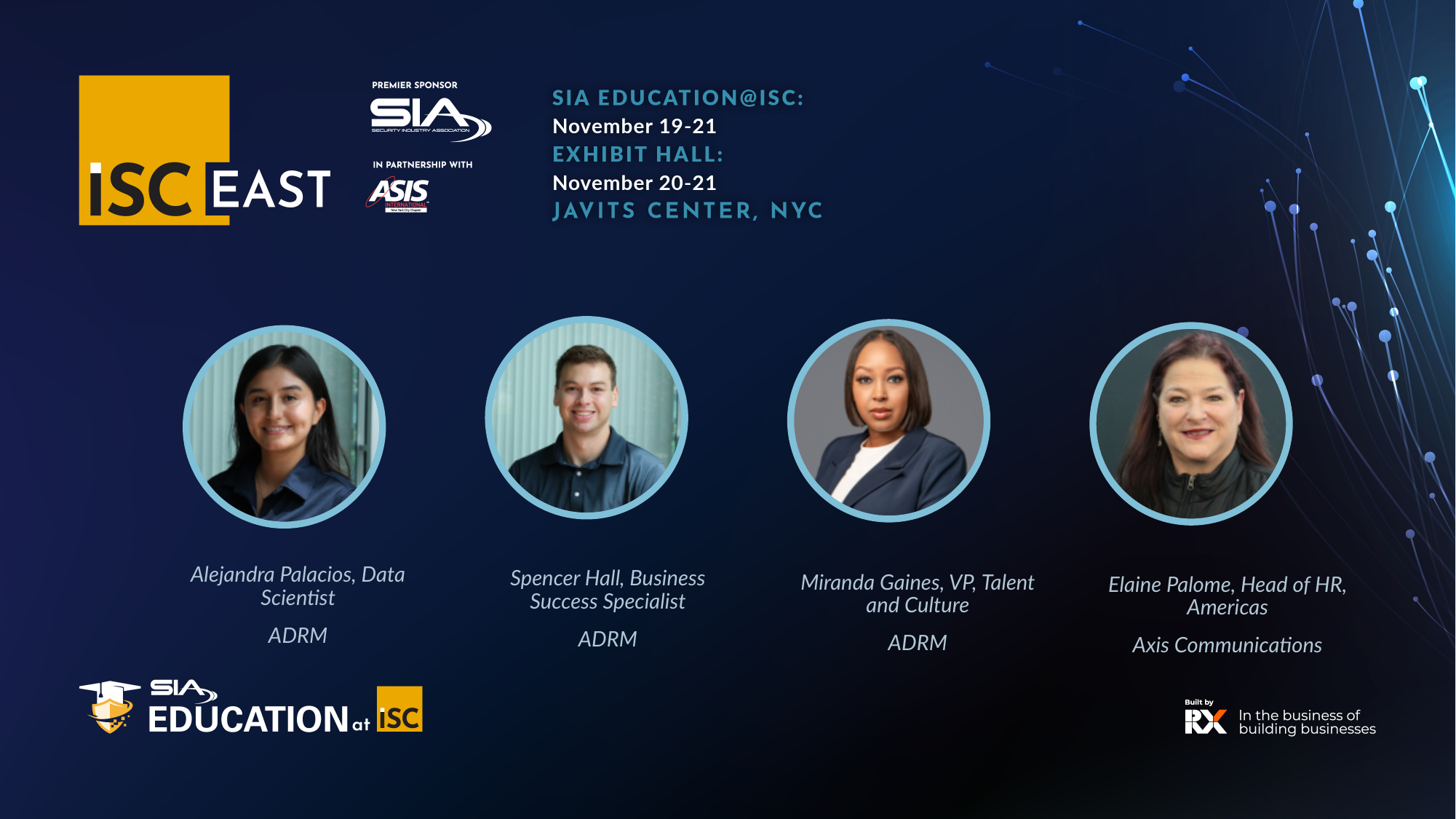

Alejandra Palacios, Data Scientist
ADRM
Spencer Hall, Business Success Specialist
ADRM
Miranda Gaines, VP, Talent and Culture
ADRM
Elaine Palome, Head of HR, Americas
Axis Communications